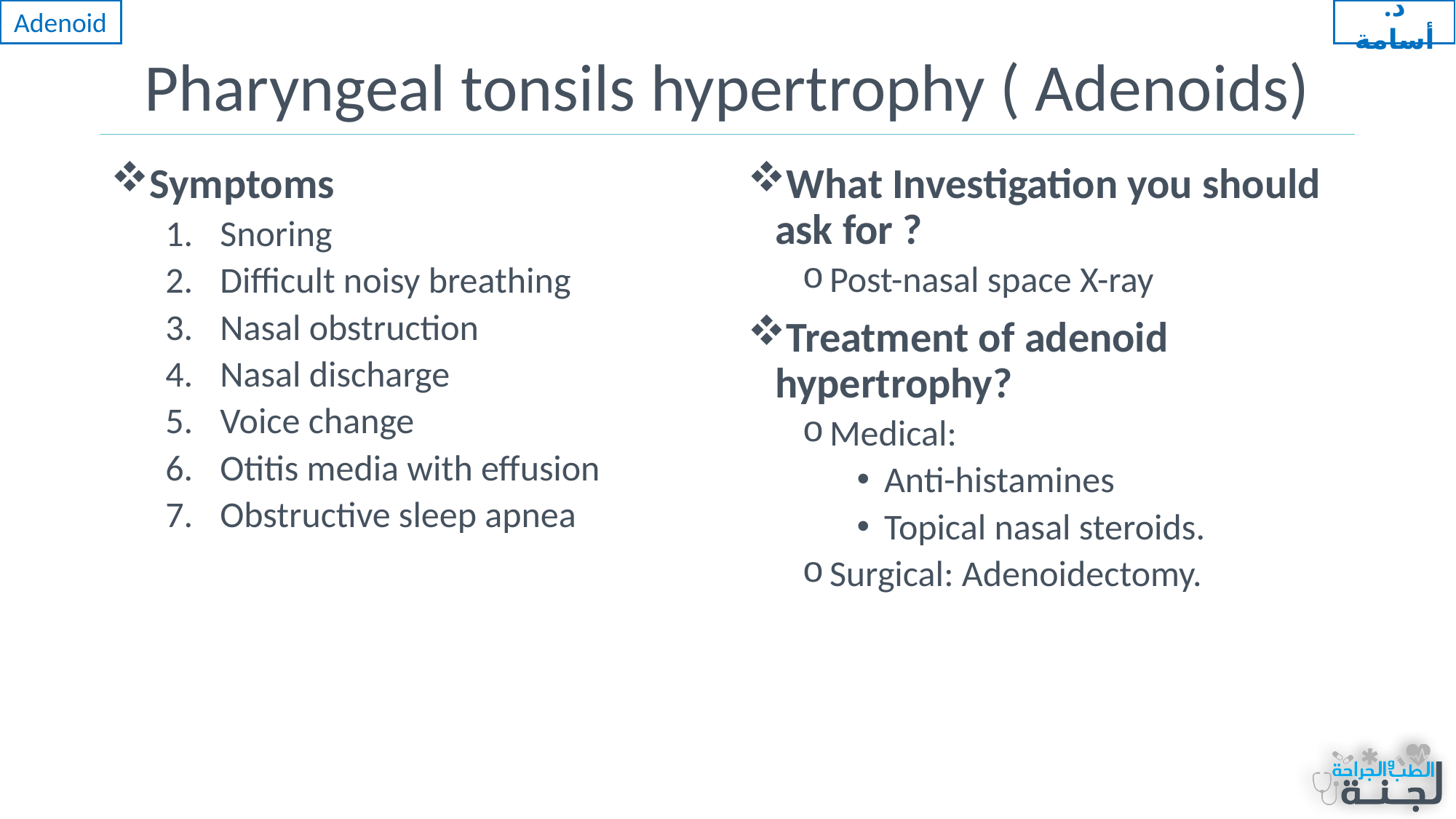

Adenoid
د. أسامة
# Pharyngeal tonsils hypertrophy ( Adenoids)
Symptoms
Snoring
Difficult noisy breathing
Nasal obstruction
Nasal discharge
Voice change
Otitis media with effusion
Obstructive sleep apnea
What Investigation you should ask for ?
Post-nasal space X-ray
Treatment of adenoid hypertrophy?
Medical:
Anti-histamines
Topical nasal steroids.
Surgical: Adenoidectomy.